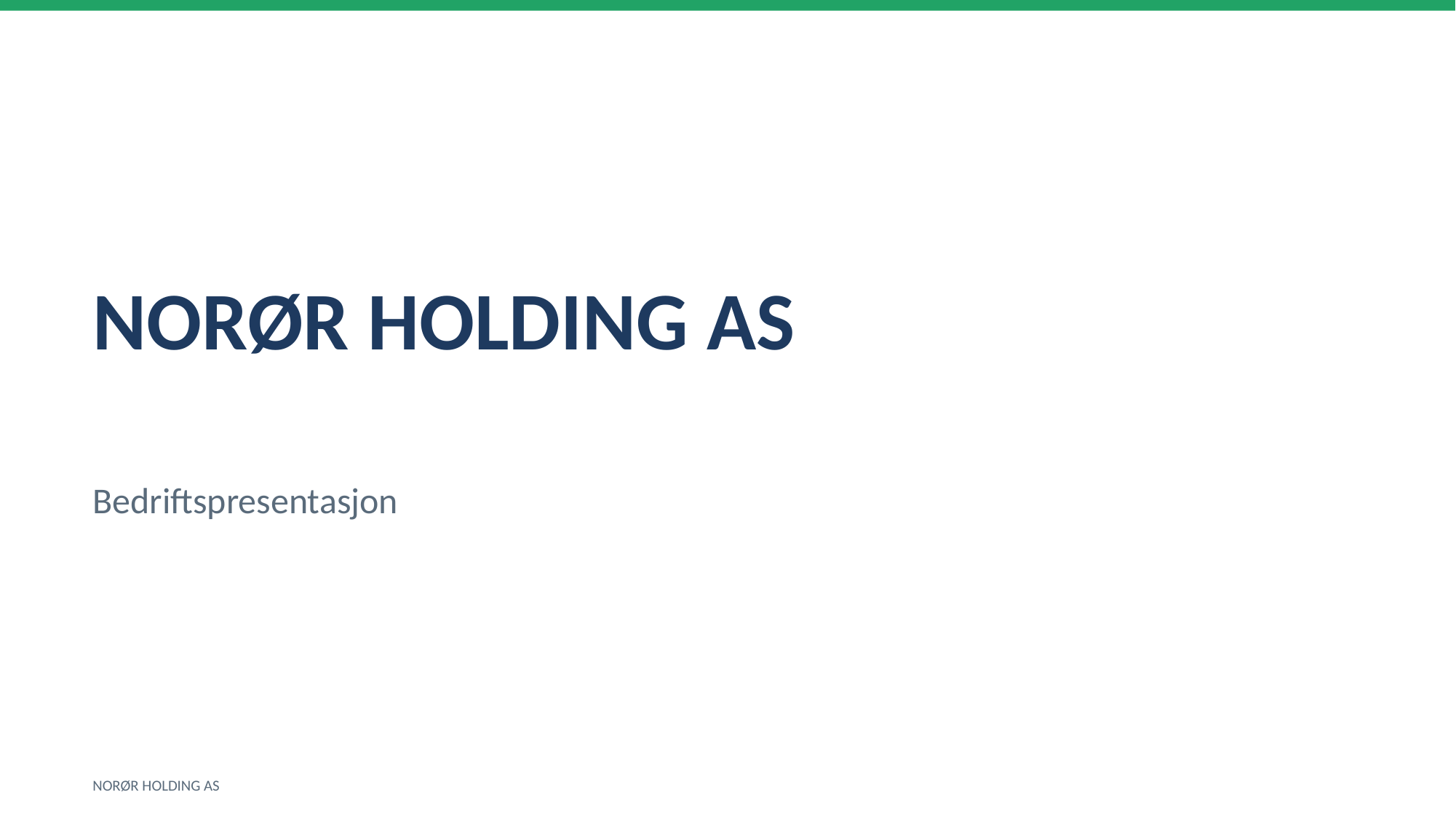

NORØR HOLDING AS
Bedriftspresentasjon
NORØR HOLDING AS